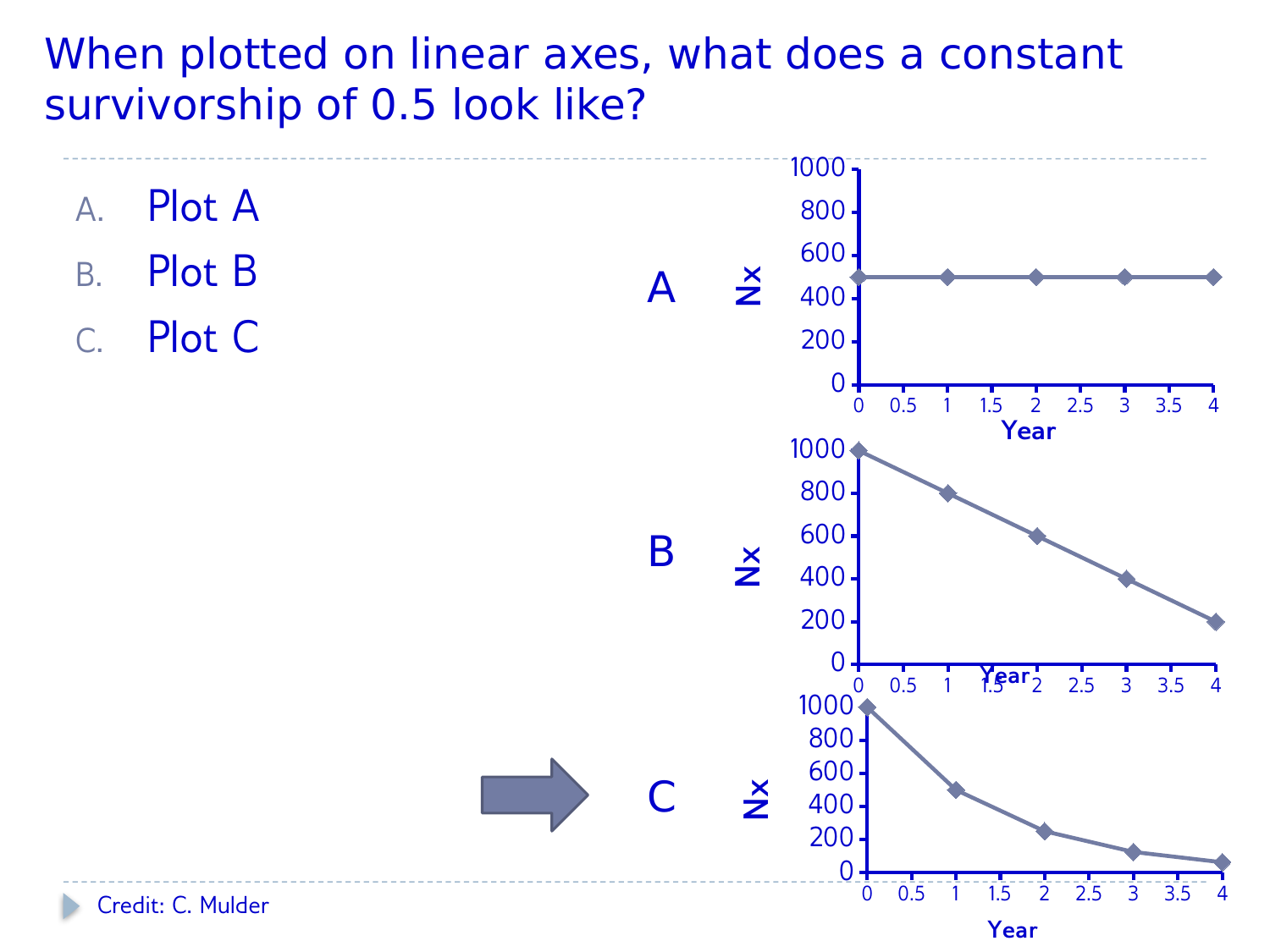

# When plotted on linear axes, what does a constant survivorship of 0.5 look like?

### Chart

| Category | Nx |
|---|---|
Plot A
Plot B
Plot C
A

### Chart

| Category | Nx |
|---|---|
B

### Chart

| Category | Nx |
|---|---|
C
Credit: C. Mulder